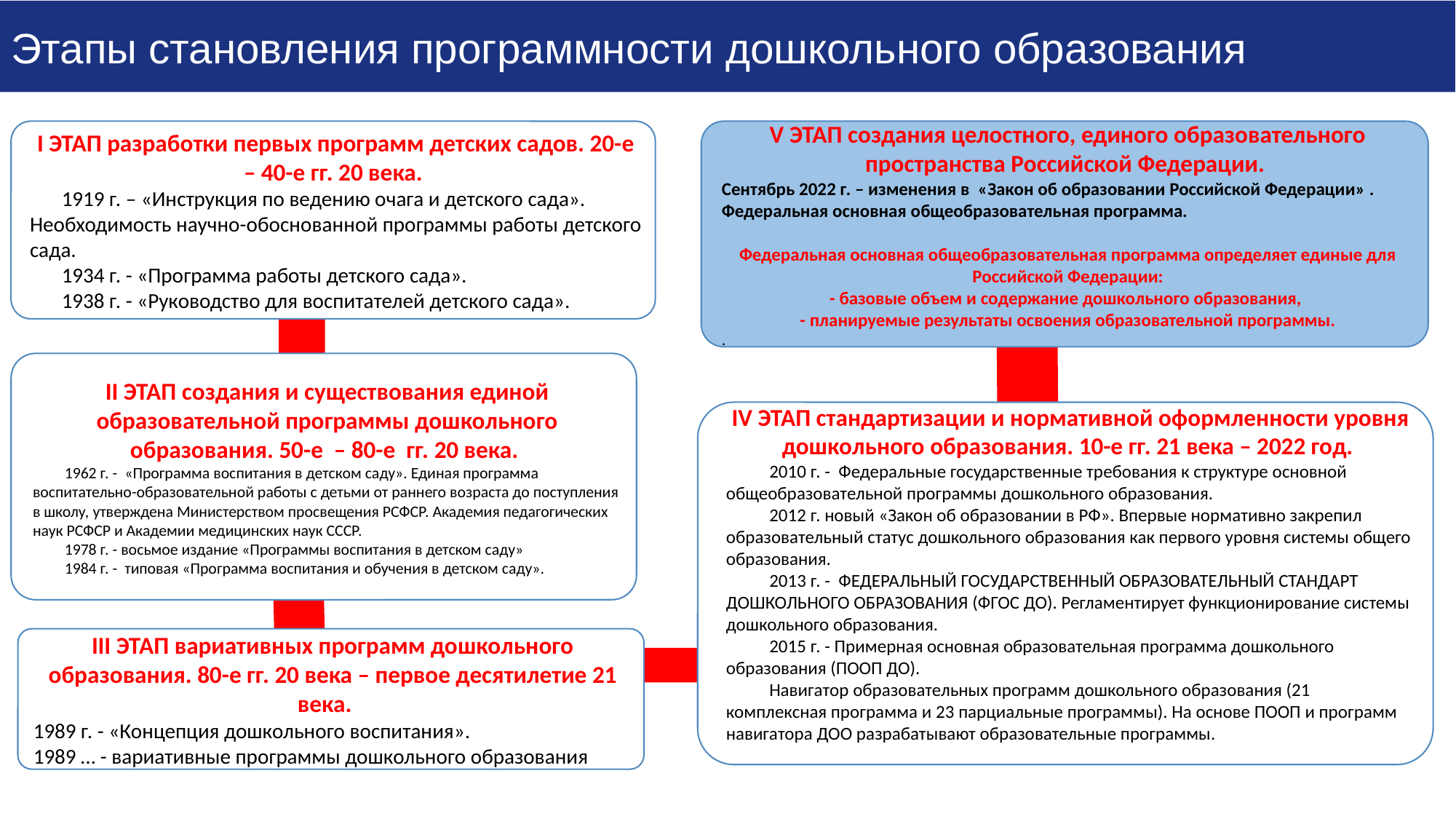

Этапы становления программности дошкольного образования
I ЭТАП разработки первых программ детских садов. 20-е – 40-е гг. 20 века.
1919 г. – «Инструкция по ведению очага и детского сада». Необходимость научно-обоснованной программы работы детского сада.
1934 г. - «Программа работы детского сада».
1938 г. - «Руководство для воспитателей детского сада».
II ЭТАП создания и существования единой образовательной программы дошкольного образования. 50-е  – 80-е  гг. 20 века.
1962 г. -  «Программа воспитания в детском саду». Единая программа воспитательно-образовательной работы с детьми от раннего возраста до поступления в школу, утверждена Министерством просвещения РСФСР. Академия педагогических наук РСФСР и Академии медицинских наук СССР.
1978 г. - восьмое издание «Программы воспитания в детском саду»
1984 г. -  типовая «Программа воспитания и обучения в детском саду».
III ЭТАП вариативных программ дошкольного образования. 80-е гг. 20 века – первое десятилетие 21 века.
1989 г. - «Концепция дошкольного воспитания».
1989 … - вариативные программы дошкольного образования
IV ЭТАП стандартизации и нормативной оформленности уровня дошкольного образования. 10-е гг. 21 века – 2022 год.
2010 г. -  Федеральные государственные требования к структуре основной общеобразовательной программы дошкольного образования.
2012 г. новый «Закон об образовании в РФ». Впервые нормативно закрепил образовательный статус дошкольного образования как первого уровня системы общего образования.
2013 г. -  ФЕДЕРАЛЬНЫЙ ГОСУДАРСТВЕННЫЙ ОБРАЗОВАТЕЛЬНЫЙ СТАНДАРТ ДОШКОЛЬНОГО ОБРАЗОВАНИЯ (ФГОС ДО). Регламентирует функционирование системы дошкольного образования.
2015 г. - Примерная основная образовательная программа дошкольного образования (ПООП ДО).
Навигатор образовательных программ дошкольного образования (21 комплексная программа и 23 парциальные программы). На основе ПООП и программ навигатора ДОО разрабатывают образовательные программы.

V ЭТАП создания целостного, единого образовательного пространства Российской Федерации.
Сентябрь 2022 г. – изменения в  «Закон об образовании Российской Федерации» . Федеральная основная общеобразовательная программа.

Федеральная основная общеобразовательная программа определяет единые для Российской Федерации:
- базовые объем и содержание дошкольного образования,
- планируемые результаты освоения образовательной программы.
.
# Контакты (если нужны)